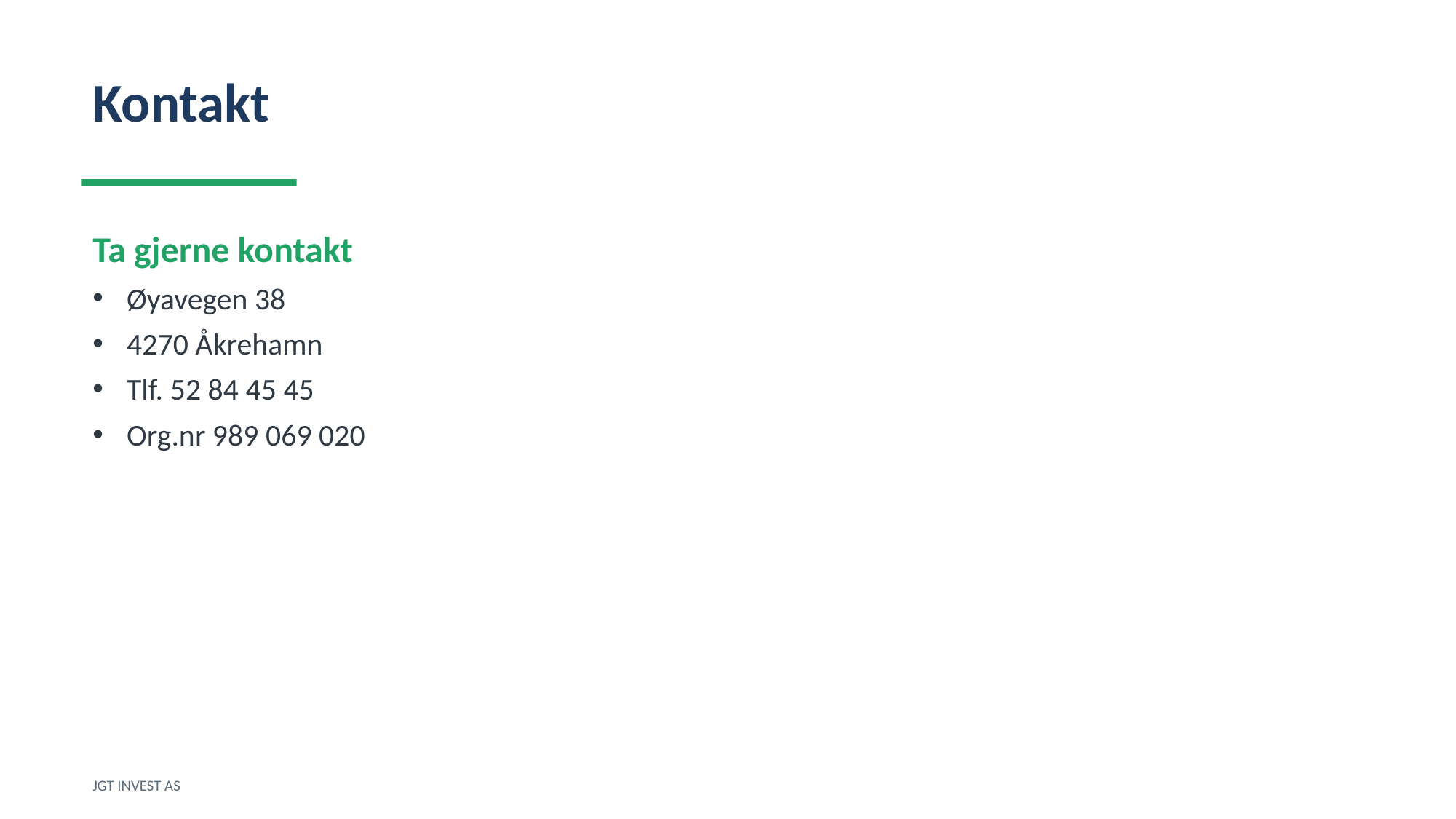

Kontakt

Ta gjerne kontakt
Øyavegen 38
4270 Åkrehamn
Tlf. 52 84 45 45
Org.nr 989 069 020
JGT INVEST AS